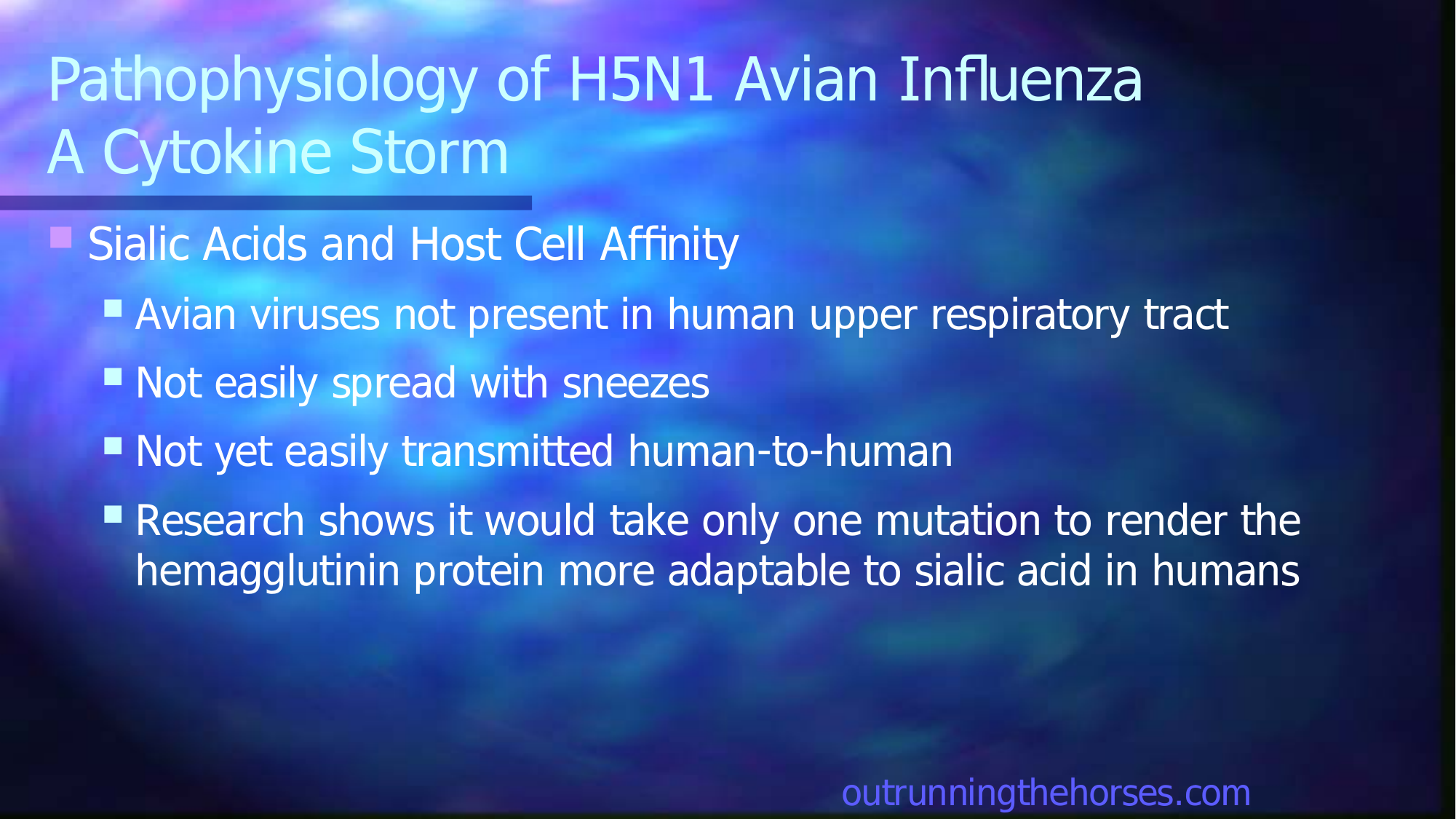

# Pathophysiology of H5N1 Avian Influenza A Cytokine Storm
Sialic Acids and Host Cell Affinity
Avian viruses not present in human upper respiratory tract
Not easily spread with sneezes
Not yet easily transmitted human-to-human
Research shows it would take only one mutation to render the hemagglutinin protein more adaptable to sialic acid in humans

outrunningthehorses.com